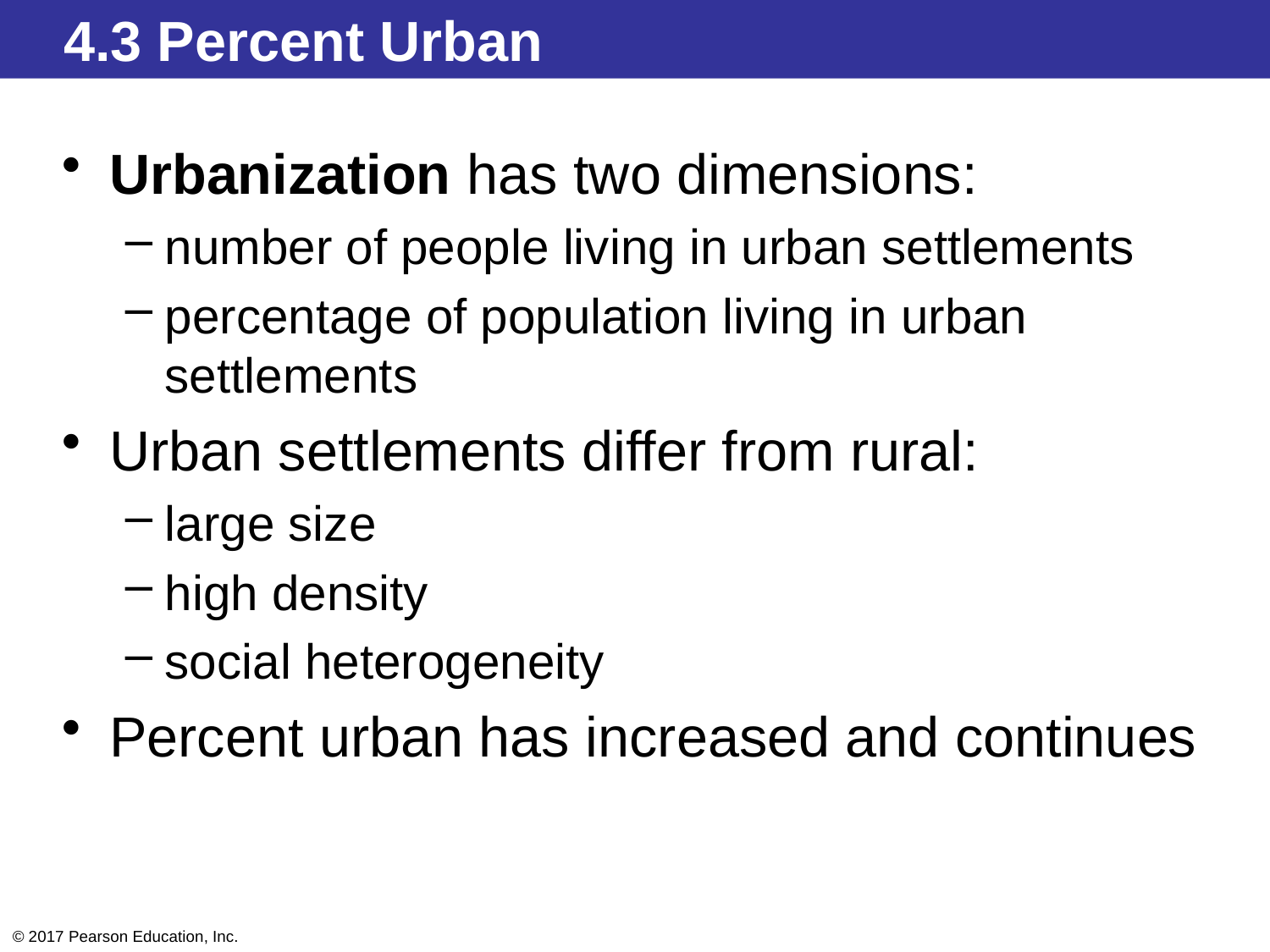

4.3 Percent Urban
Urbanization has two dimensions:
number of people living in urban settlements
percentage of population living in urban settlements
Urban settlements differ from rural:
large size
high density
social heterogeneity
Percent urban has increased and continues